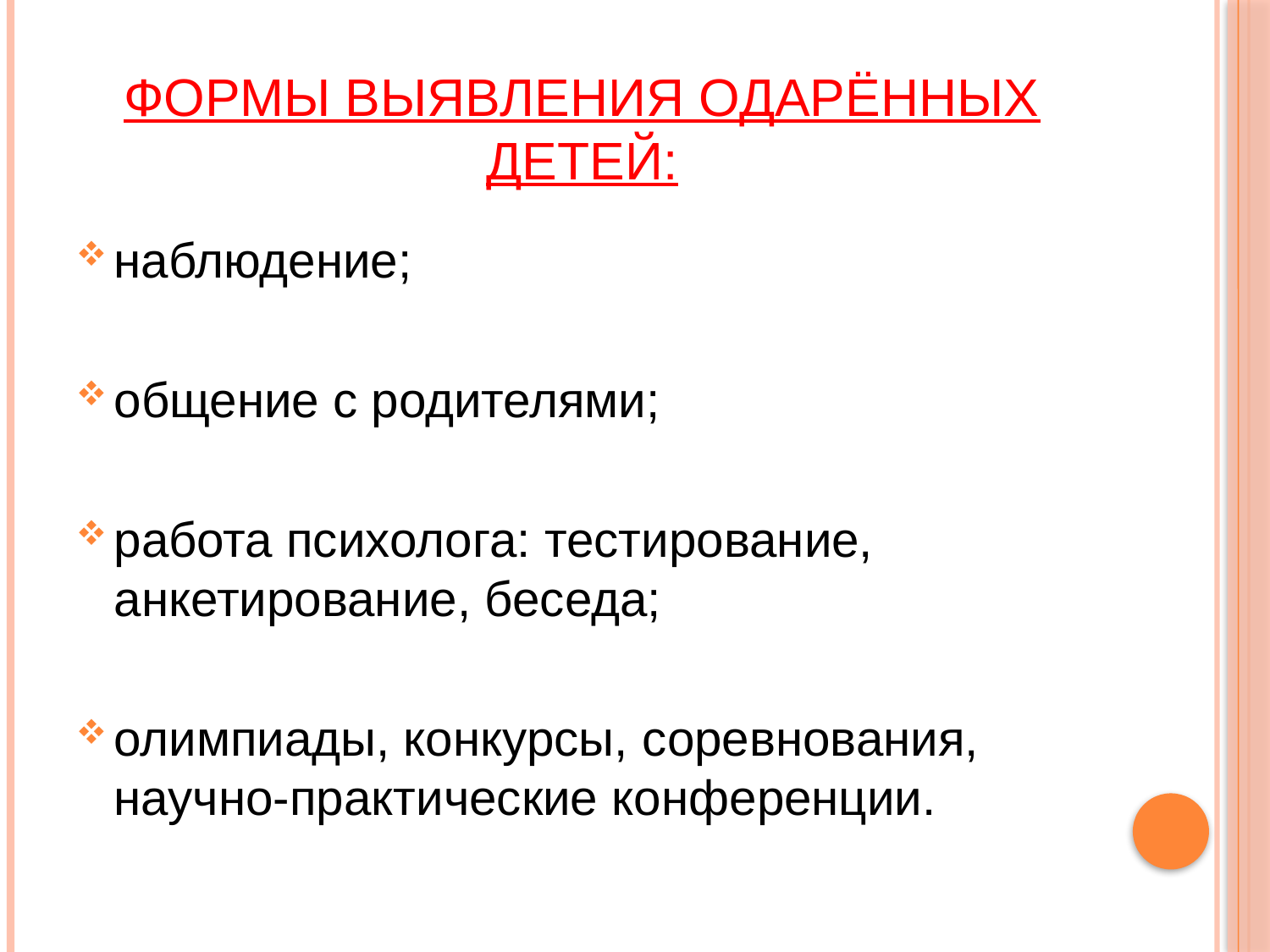

# Формы выявления одарённых детей:
наблюдение;

общение с родителями;

работа психолога: тестирование, анкетирование, беседа;

олимпиады, конкурсы, соревнования, научно-практические конференции.